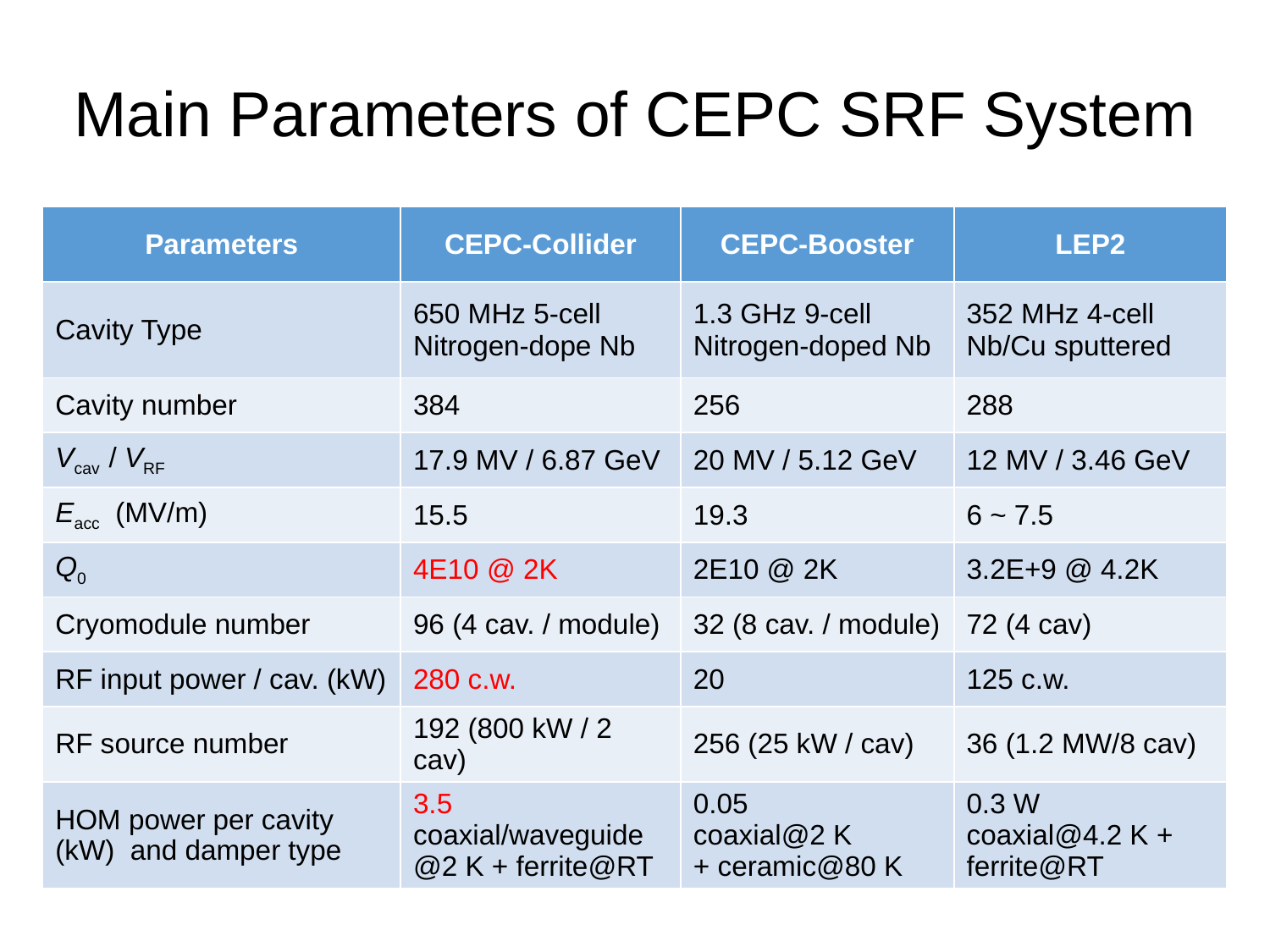

# Main Parameters of CEPC SRF System
| Parameters | CEPC-Collider | CEPC-Booster | LEP2 |
| --- | --- | --- | --- |
| Cavity Type | 650 MHz 5-cell Nitrogen-dope Nb | 1.3 GHz 9-cell Nitrogen-doped Nb | 352 MHz 4-cell Nb/Cu sputtered |
| Cavity number | 384 | 256 | 288 |
| Vcav / VRF | 17.9 MV / 6.87 GeV | 20 MV / 5.12 GeV | 12 MV / 3.46 GeV |
| Eacc (MV/m) | 15.5 | 19.3 | 6 ~ 7.5 |
| Q0 | 4E10 @ 2K | 2E10 @ 2K | 3.2E+9 @ 4.2K |
| Cryomodule number | 96 (4 cav. / module) | 32 (8 cav. / module) | 72 (4 cav) |
| RF input power / cav. (kW) | 280 c.w. | 20 | 125 c.w. |
| RF source number | 192 (800 kW / 2 cav) | 256 (25 kW / cav) | 36 (1.2 MW/8 cav) |
| HOM power per cavity (kW) and damper type | 3.5 coaxial/waveguide@2 K + ferrite@RT | 0.05 coaxial@2 K + ceramic@80 K | 0.3 W coaxial@4.2 K + ferrite@RT |